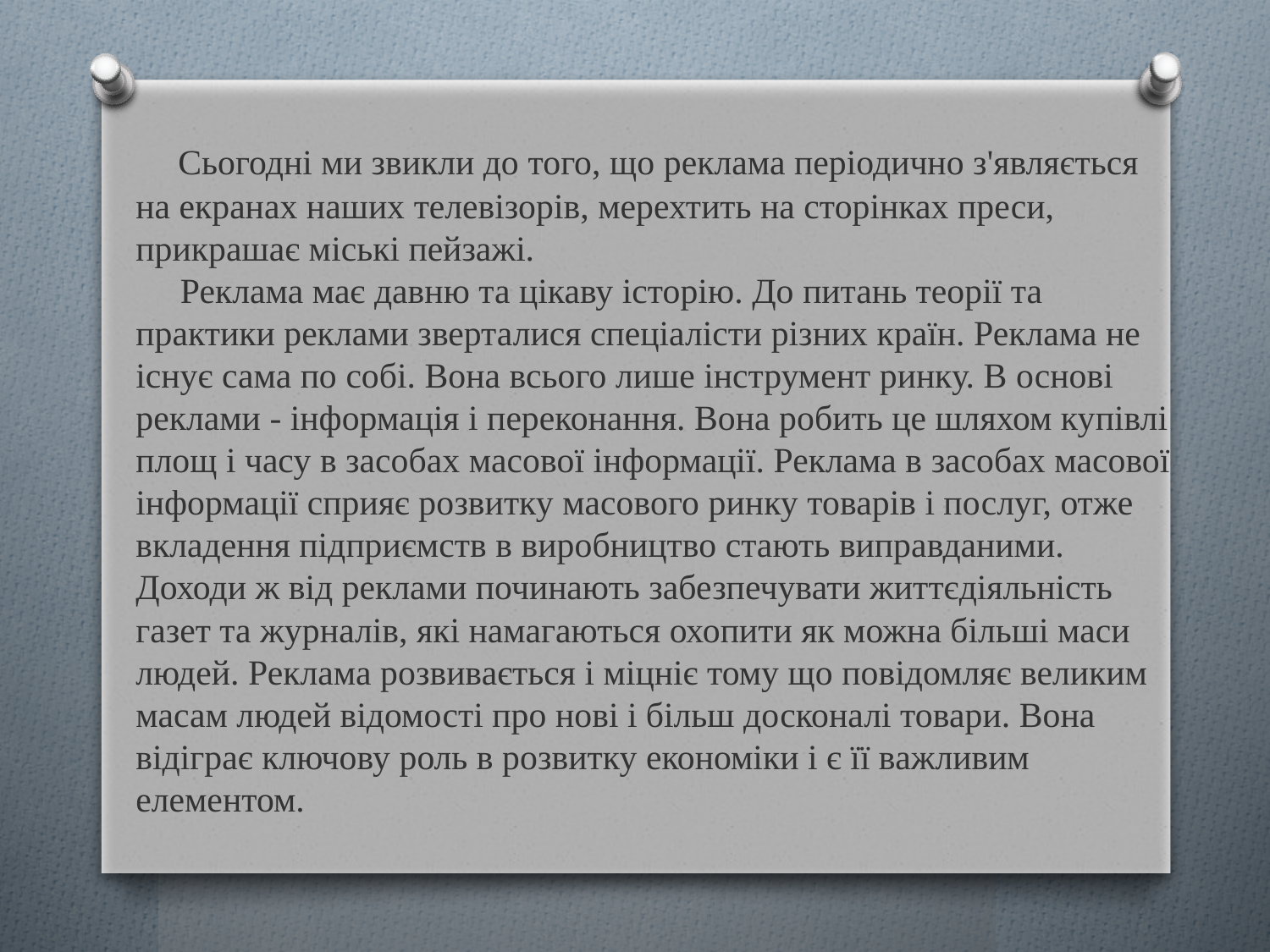

Сьогодні ми звикли до того, що реклама періодично з'являється на екранах наших телевізорів, мерехтить на сторінках преси, прикрашає міські пейзажі.
     Реклама має давню та цікаву історію. До питань теорії та практики реклами зверталися спеціалісти різних країн. Реклама не існує сама по собі. Вона всього лише інструмент ринку. В основі реклами - інформація і переконання. Вона робить це шляхом купівлі площ і часу в засобах масової інформації. Реклама в засобах масової інформації сприяє розвитку масового ринку товарів і послуг, отже вкладення підприємств в виробництво стають виправданими. Доходи ж від реклами починають забезпечувати життєдіяльність газет та журналів, які намагаються охопити як можна більші маси людей. Реклама розвивається і міцніє тому що повідомляє великим масам людей відомості про нові і більш досконалі товари. Вона відіграє ключову роль в розвитку економіки і є її важливим елементом.